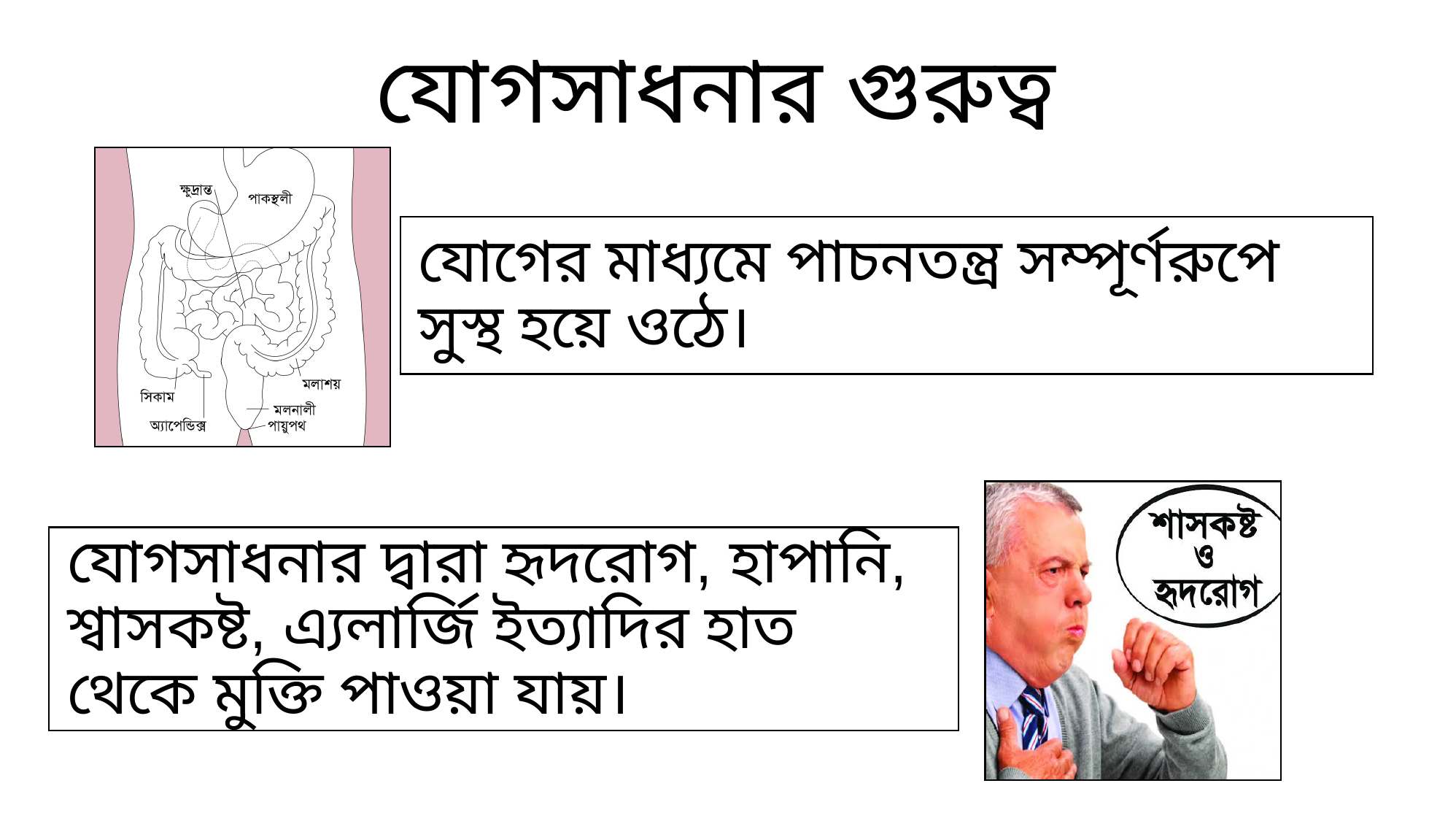

যোগসাধনার গুরুত্ব
যোগের মাধ্যমে পাচনতন্ত্র সম্পূর্ণরুপে সুস্থ হয়ে ওঠে।
যোগসাধনার দ্বারা হৃদরোগ, হাপানি, শ্বাসকষ্ট, এ্যলার্জি ইত্যাদির হাত থেকে মুক্তি পাওয়া যায়।